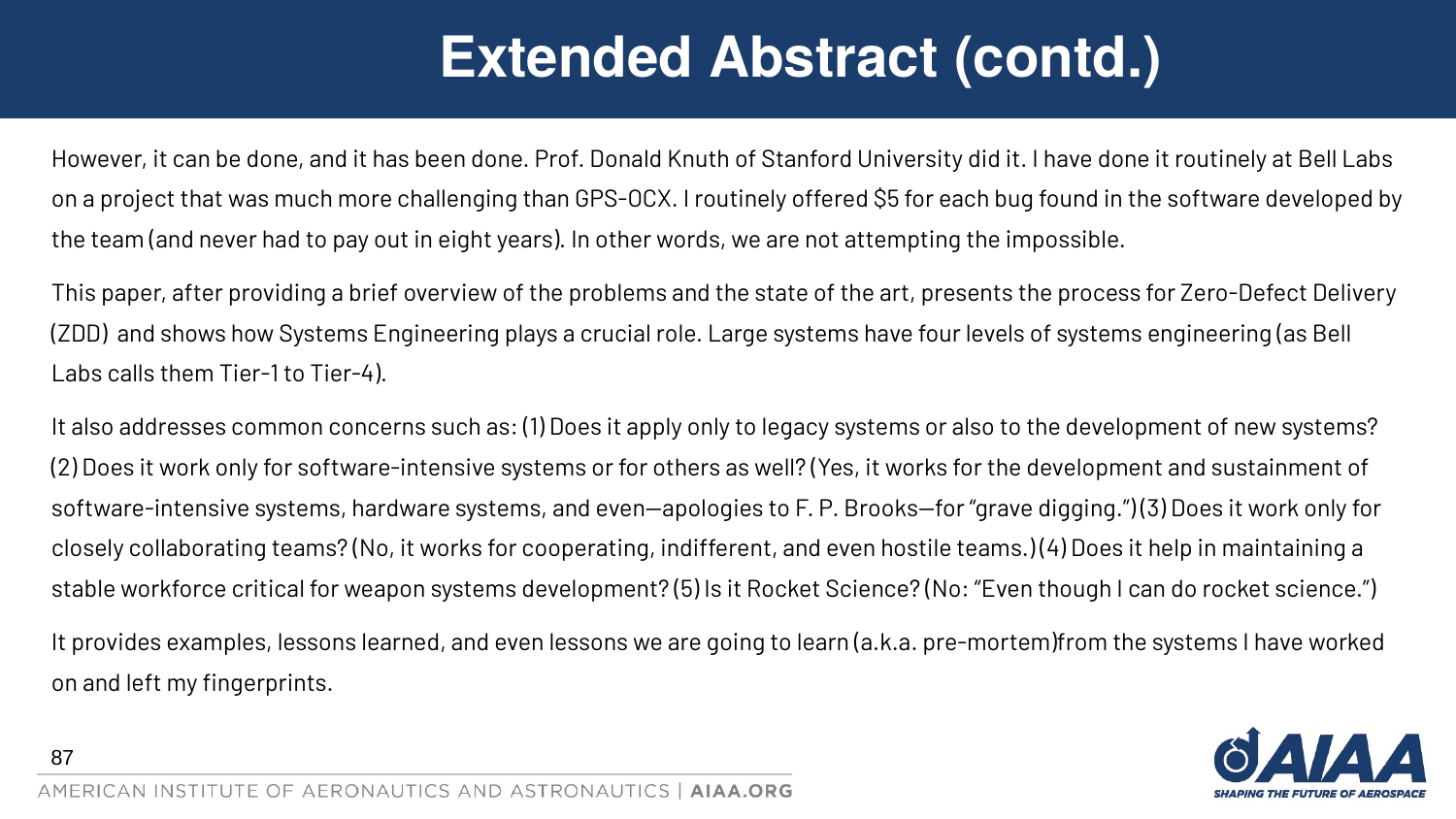

# Extended Abstract (contd.)
However, it can be done, and it has been done. Prof. Donald Knuth of Stanford University did it. I have done it routinely at Bell Labs on a project that was much more challenging than GPS-OCX. I routinely offered $5 for each bug found in the software developed by the team (and never had to pay out in eight years). In other words, we are not attempting the impossible.
This paper, after providing a brief overview of the problems and the state of the art, presents the process for Zero-Defect Delivery (ZDD)  and shows how Systems Engineering plays a crucial role. Large systems have four levels of systems engineering (as Bell Labs calls them Tier-1 to Tier-4).
It also addresses common concerns such as: (1) Does it apply only to legacy systems or also to the development of new systems? (2) Does it work only for software-intensive systems or for others as well? (Yes, it works for the development and sustainment of software-intensive systems, hardware systems, and even—apologies to F. P. Brooks—for “grave digging.”) (3) Does it work only for closely collaborating teams? (No, it works for cooperating, indifferent, and even hostile teams.) (4) Does it help in maintaining a stable workforce critical for weapon systems development? (5) Is it Rocket Science? (No: “Even though I can do rocket science.”)
It provides examples, lessons learned, and even lessons we are going to learn (a.k.a. pre-mortem)from the systems I have worked on and left my fingerprints.
87